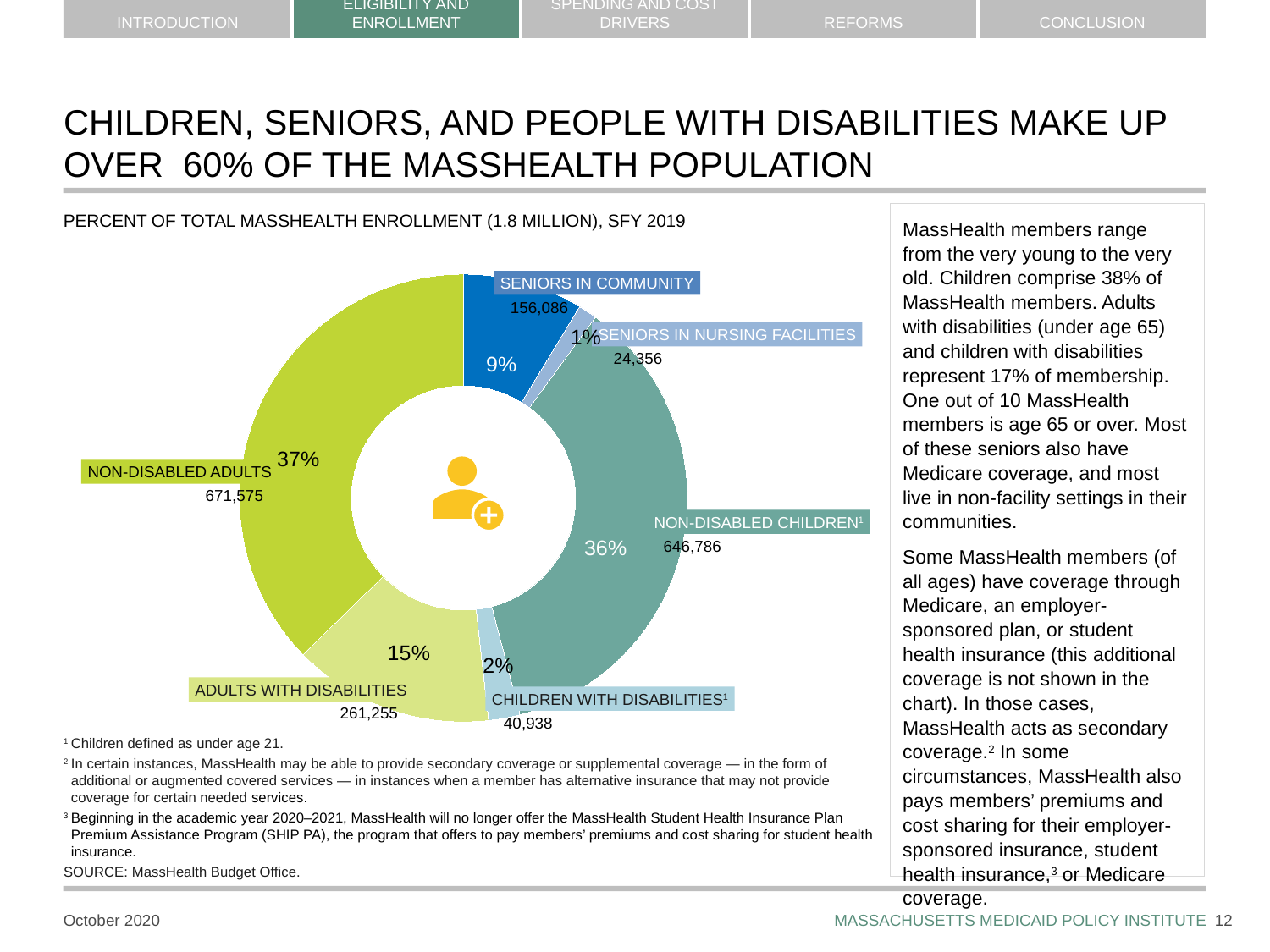

# CHILDREN, SENIORS, AND PEOPLE WITH DISABILITIES MAKE UP OVER  60% OF THE MASSHEALTH POPULATION
PERCENT OF TOTAL MASSHEALTH ENROLLMENT (1.8 MILLION), SFY 2019
MassHealth members range from the very young to the very old. Children comprise 38% of MassHealth members. Adults with disabilities (under age 65) and children with disabilities represent 17% of membership. One out of 10 MassHealth members is age 65 or over. Most of these seniors also have Medicare coverage, and most live in non-facility settings in their communities.
Some MassHealth members (of all ages) have coverage through Medicare, an employer-sponsored plan, or student health insurance (this additional coverage is not shown in the chart). In those cases, MassHealth acts as secondary coverage.2 In some circumstances, MassHealth also pays members’ premiums and cost sharing for their employer-sponsored insurance, student health insurance,3 or Medicare coverage.

### Chart

| Category | # |
|---|---|
| Seniors in Community | 156085.84766666667 |
| Seniors in Nursing Facilities | 24356.059833333333 |
| Non-Disabled Children | 646785.5875 |
| Children with Disabilities | 40938.38694416667 |
| Adults with Disabilities | 261254.59716183334 |
| Non-Disabled Adults | 671575.2764466665 |
SENIORS IN COMMUNITY
156,086
1%
SENIORS IN NURSING FACILITIES
24,356
9%

NON-DISABLED ADULTS
671,575
NON-DISABLED CHILDREN1
646,786
2%
ADULTS WITH DISABILITIES
261,255
CHILDREN WITH DISABILITIES1
40,938
1	Children defined as under age 21.
2	In certain instances, MassHealth may be able to provide secondary coverage or supplemental coverage — in the form of additional or augmented covered services — in instances when a member has alternative insurance that may not provide coverage for certain needed services.
3	Beginning in the academic year 2020–2021, MassHealth will no longer offer the MassHealth Student Health Insurance Plan Premium Assistance Program (SHIP PA), the program that offers to pay members’ premiums and cost sharing for student health insurance.
source: MassHealth Budget Office.
12